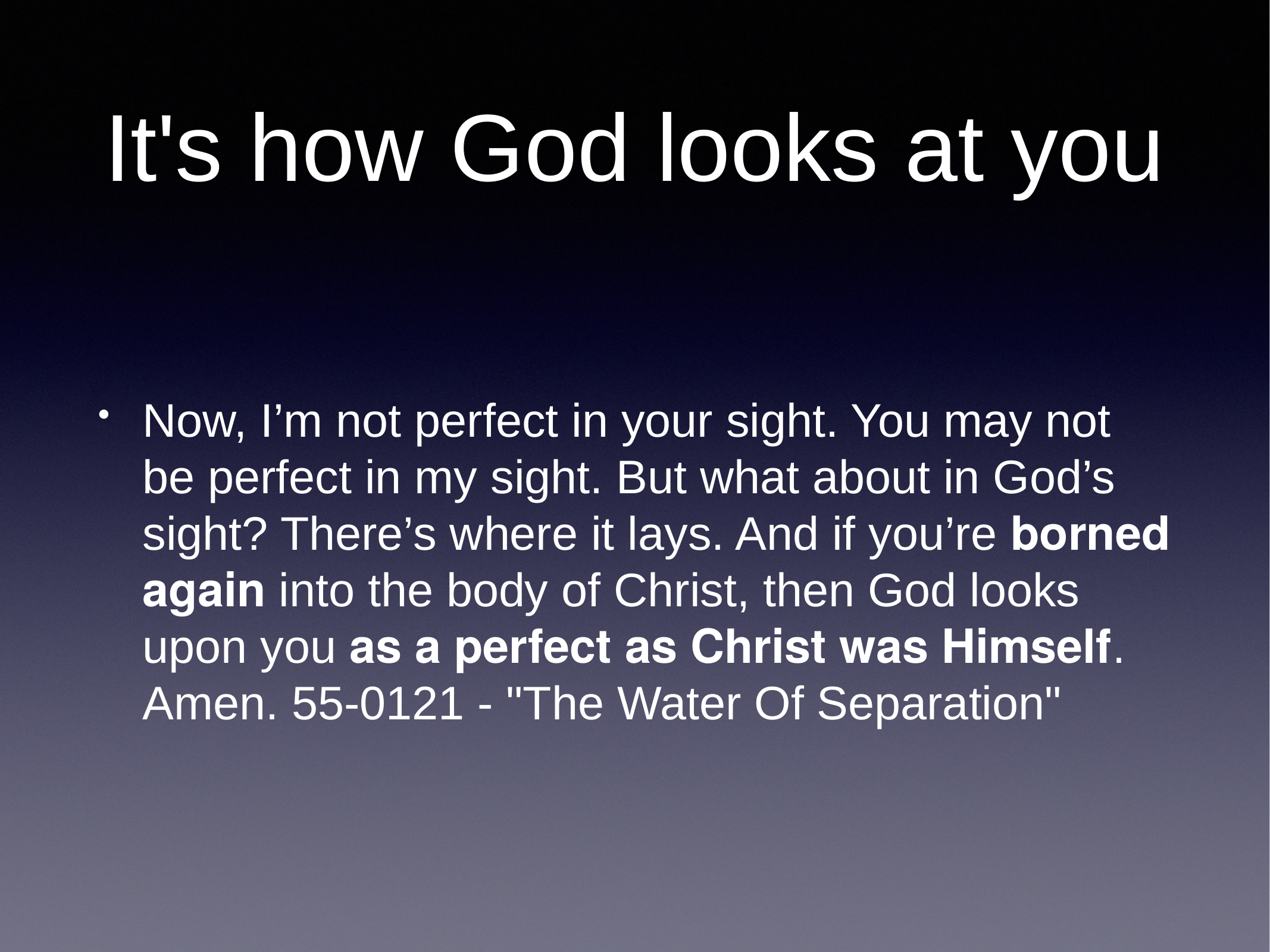

# It's how God looks at you
Now, I’m not perfect in your sight. You may not be perfect in my sight. But what about in God’s sight? There’s where it lays. And if you’re borned again into the body of Christ, then God looks upon you as a perfect as Christ was Himself. Amen. 55-0121 - "The Water Of Separation"